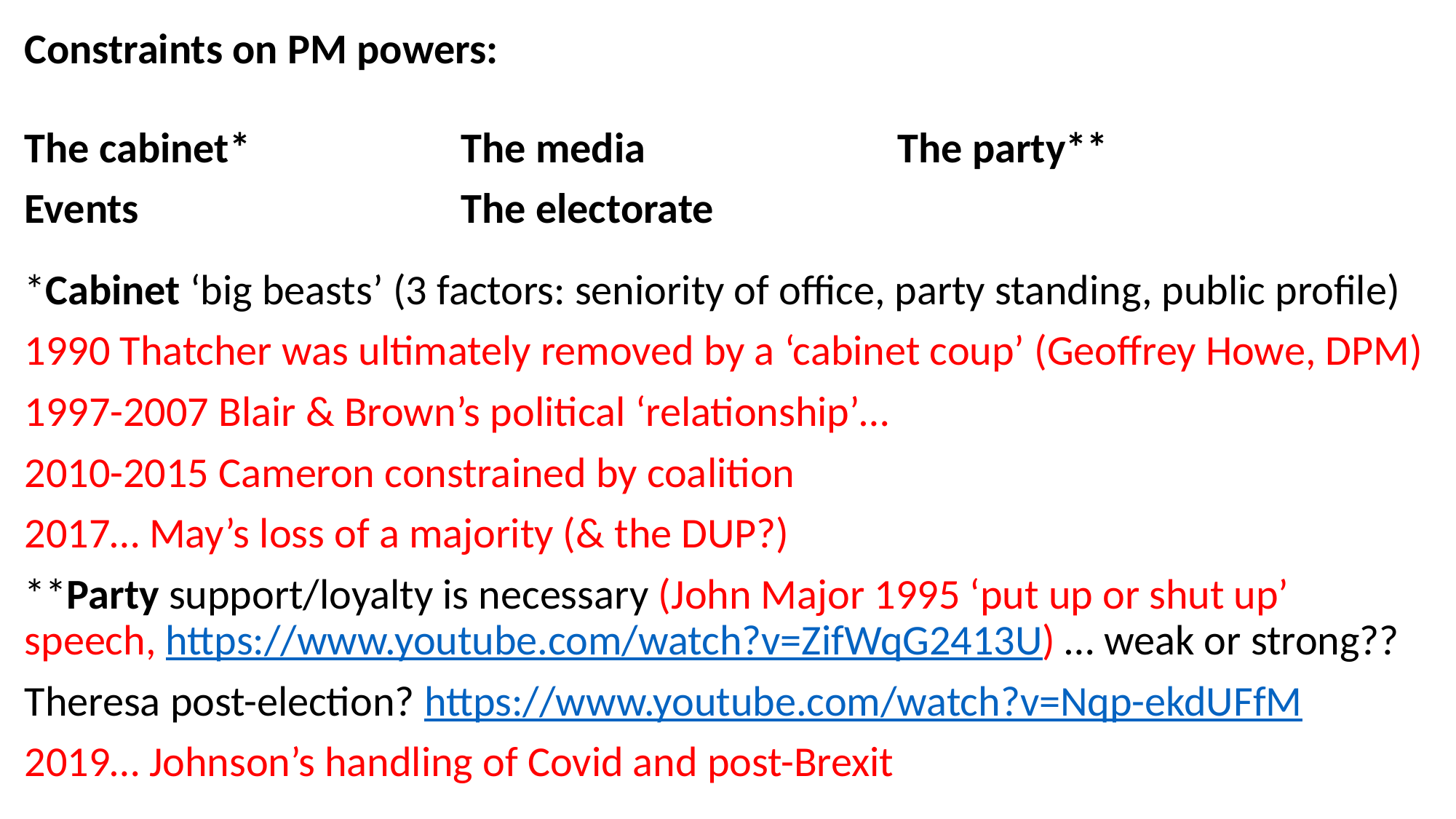

Constraints on PM powers:

The cabinet*		The media			The party**
Events			The electorate

*Cabinet ‘big beasts’ (3 factors: seniority of office, party standing, public profile)
1990 Thatcher was ultimately removed by a ‘cabinet coup’ (Geoffrey Howe, DPM)
1997-2007 Blair & Brown’s political ‘relationship’…
2010-2015 Cameron constrained by coalition
2017… May’s loss of a majority (& the DUP?)
**Party support/loyalty is necessary (John Major 1995 ‘put up or shut up’ speech, https://www.youtube.com/watch?v=ZifWqG2413U) … weak or strong??
Theresa post-election? https://www.youtube.com/watch?v=Nqp-ekdUFfM
2019… Johnson’s handling of Covid and post-Brexit